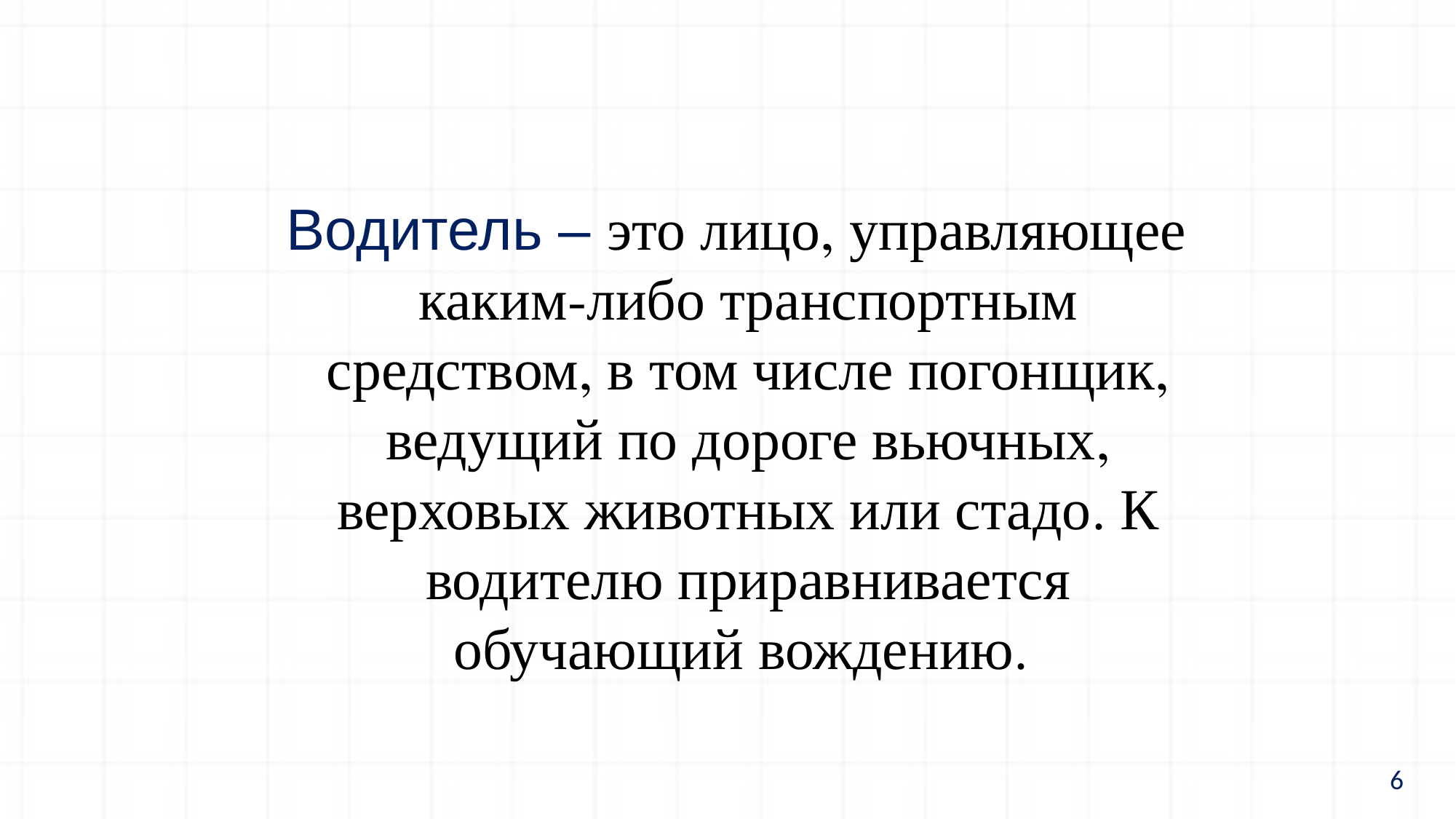

Водитель – это лицо, управляющее каким-либо транспортным средством, в том числе погонщик, ведущий по дороге вьючных, верховых животных или стадо. К водителю приравнивается обучающий вождению.
6